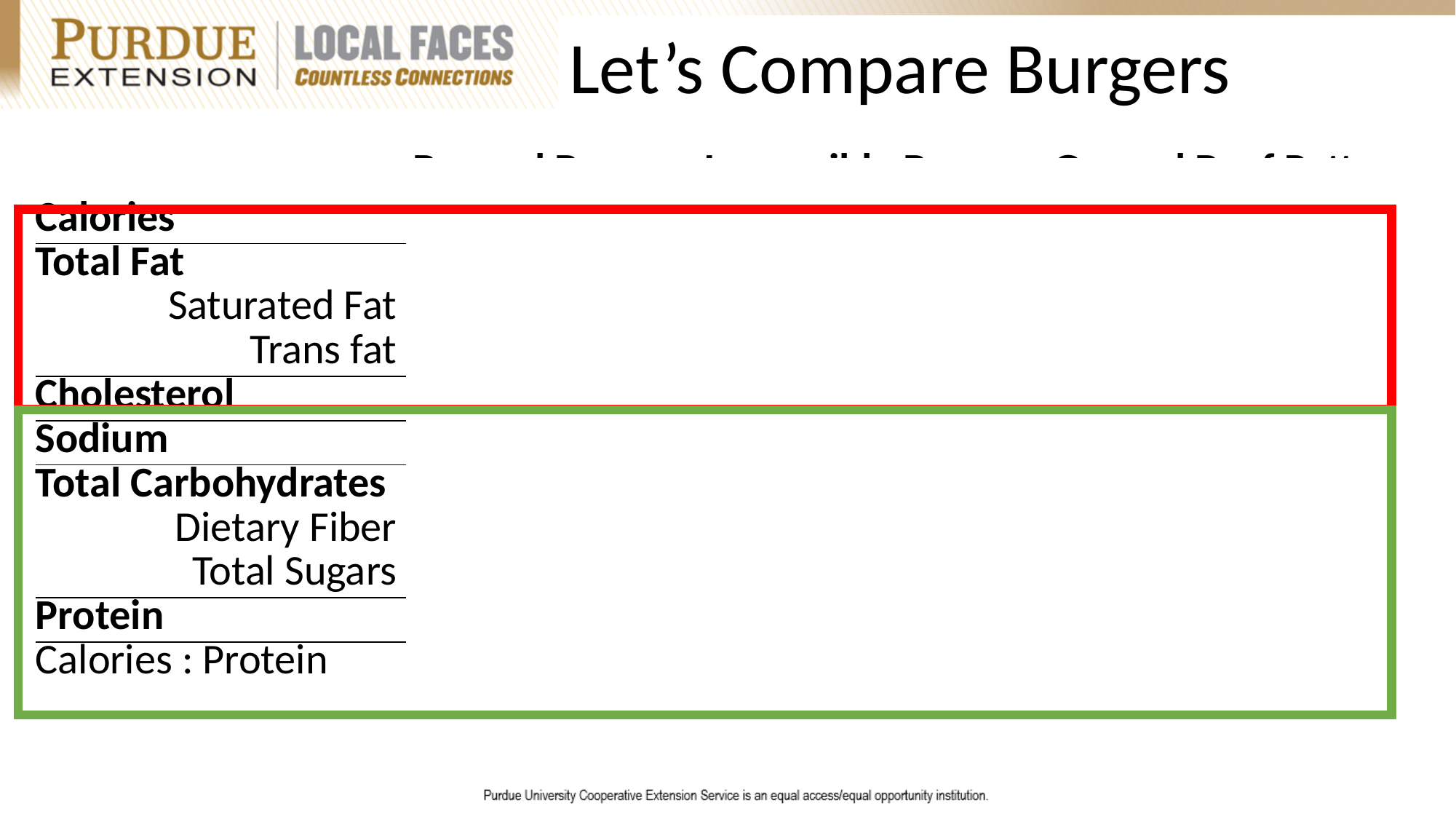

# Let’s Compare Burgers
|  | Beyond Burger | Impossible Burger | Ground Beef Patty |
| --- | --- | --- | --- |
| Calories | 260 | 240 | 307 |
| Total Fat | 18 | 14 | 20.1 |
| Saturated Fat | 5 | 8 | 7.7 |
| Trans fat | 0 | 0 | 0.9 |
| Cholesterol | 0 | 0 | 91.6 |
| Sodium | 350 | 370 | 84.3 |
| Total Carbohydrates | 5 | 9 | 0 |
| Dietary Fiber | 2 | 3 | 0 |
| Total Sugars | 0 | 0 | 0 |
| Protein | 20 | 19 | 29.2 |
| Calories : Protein | 13 | 12.6 | 10.5 |